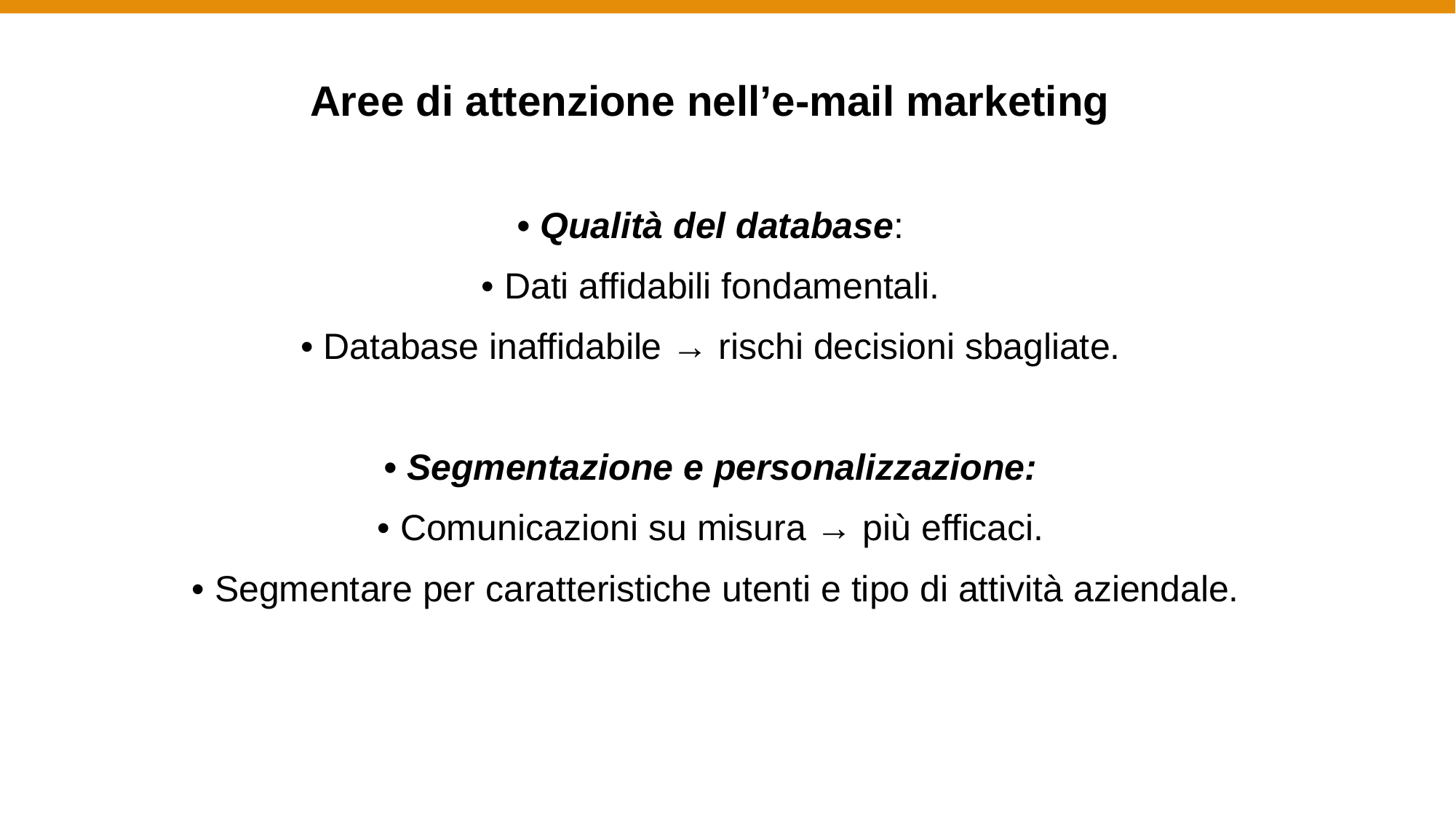

Aree di attenzione nell’e-mail marketing

• Qualità del database:
• Dati affidabili fondamentali.
• Database inaffidabile → rischi decisioni sbagliate.

• Segmentazione e personalizzazione:
• Comunicazioni su misura → più efficaci.
• Segmentare per caratteristiche utenti e tipo di attività aziendale.